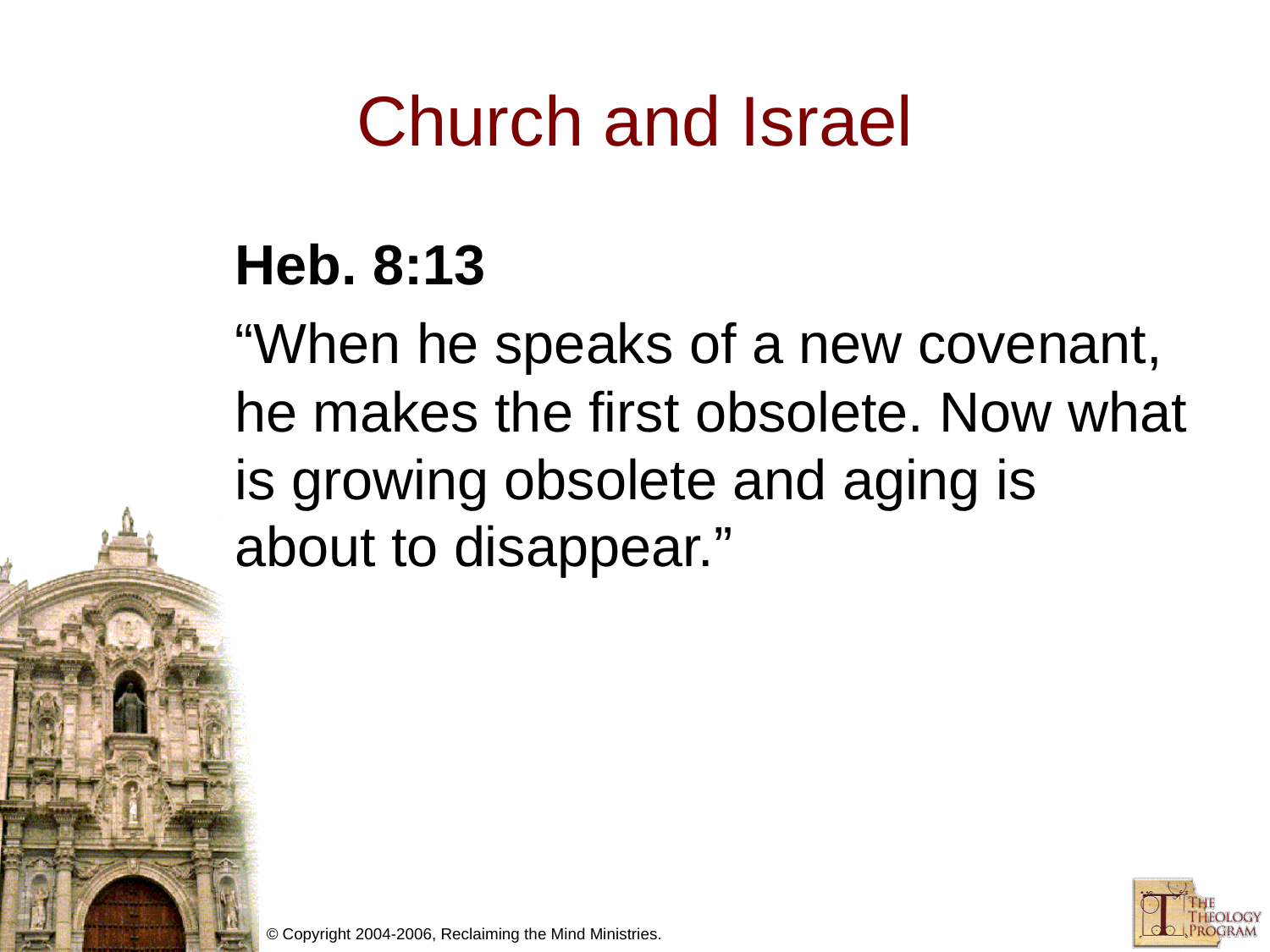

# Church and Israel
Heb. 8:13
“When he speaks of a new covenant, he makes the first obsolete. Now what is growing obsolete and aging is about to disappear.”